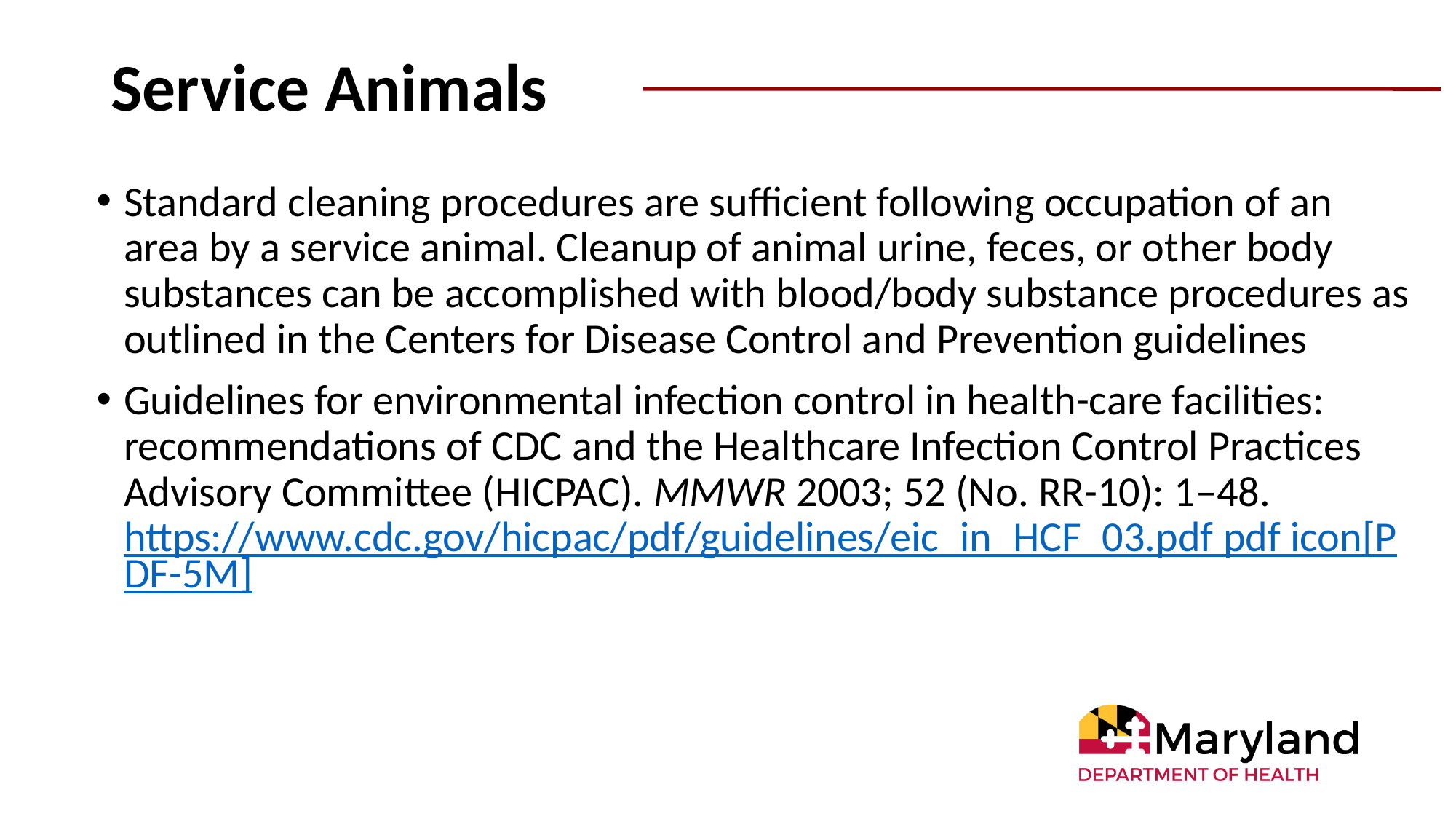

# Service Animals
Standard cleaning procedures are sufficient following occupation of an area by a service animal. Cleanup of animal urine, feces, or other body substances can be accomplished with blood/body substance procedures as outlined in the Centers for Disease Control and Prevention guidelines
Guidelines for environmental infection control in health-care facilities: recommendations of CDC and the Healthcare Infection Control Practices Advisory Committee (HICPAC). MMWR 2003; 52 (No. RR-10): 1–48. https://www.cdc.gov/hicpac/pdf/guidelines/eic_in_HCF_03.pdf pdf icon[PDF-5M]